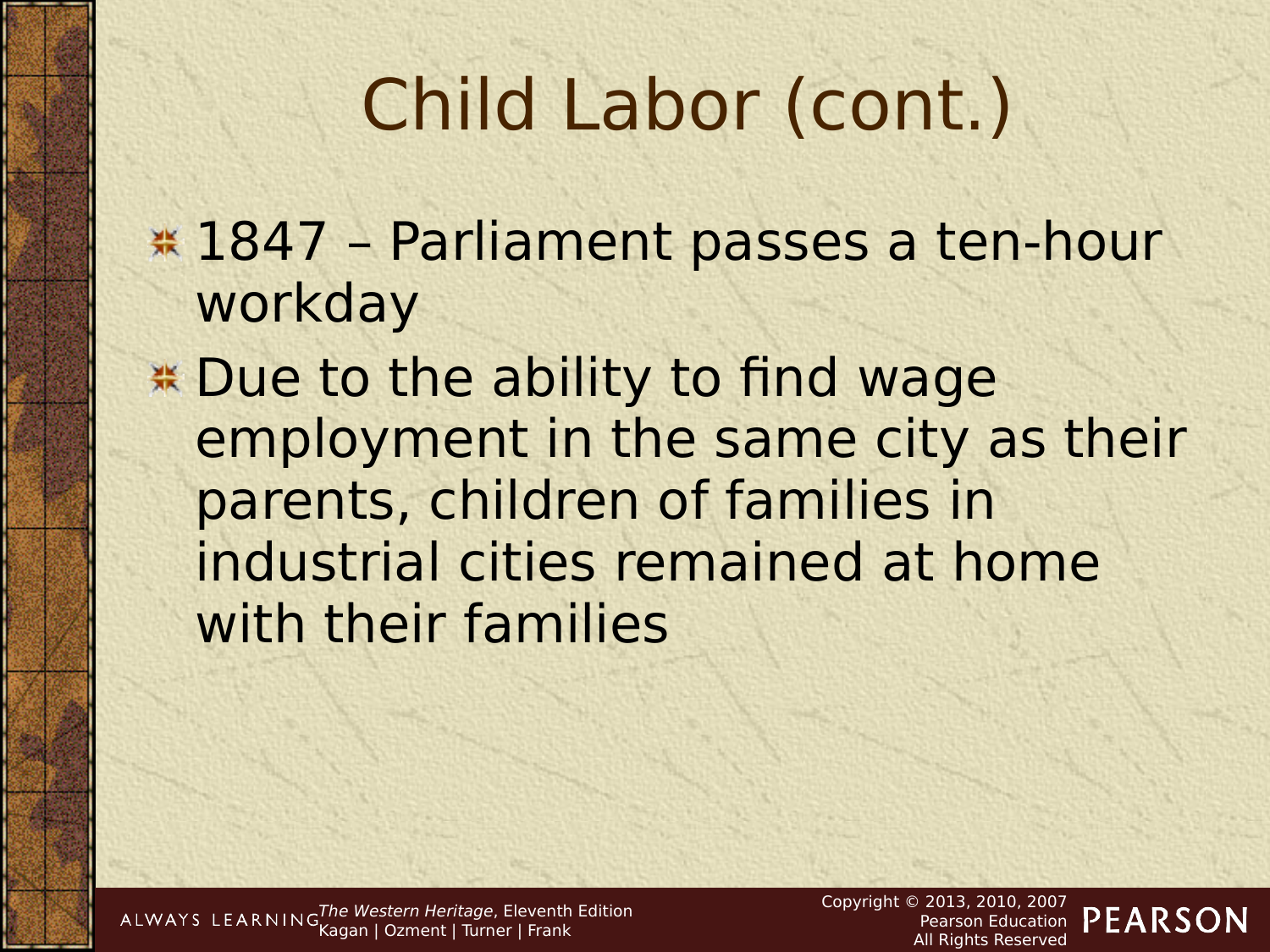

Child Labor (cont.)
1847 – Parliament passes a ten-hour workday
Due to the ability to find wage employment in the same city as their parents, children of families in industrial cities remained at home with their families